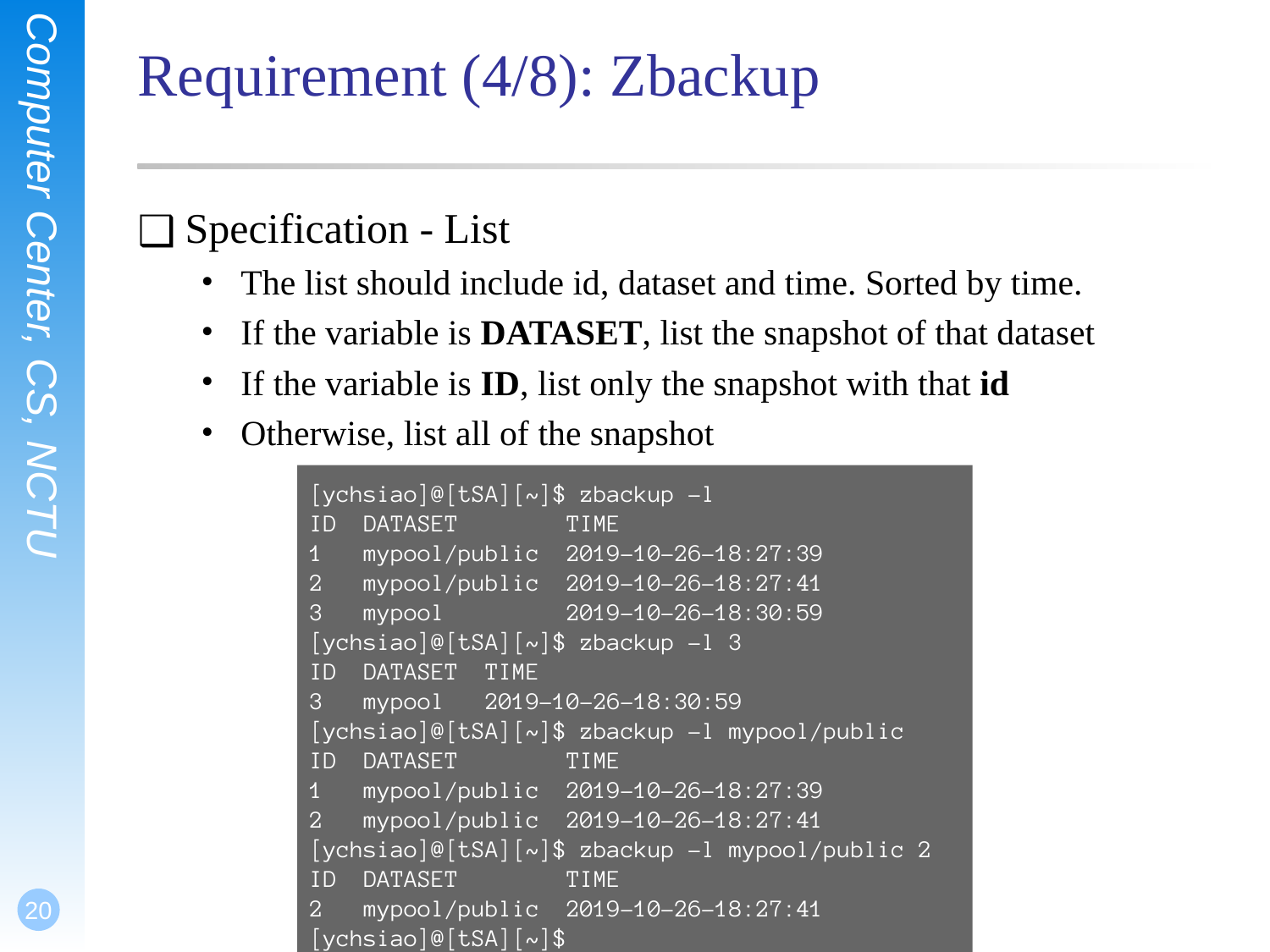

# Requirement (4/8): Zbackup

Specification - List
The list should include id, dataset and time. Sorted by time.
If the variable is DATASET, list the snapshot of that dataset
If the variable is ID, list only the snapshot with that id
Otherwise, list all of the snapshot

[ychsiao]@[tSA][~]$ zbackup -l
ID  DATASET        TIME
1   mypool/public  2019-10-26-18:27:39
2   mypool/public  2019-10-26-18:27:41
3   mypool         2019-10-26-18:30:59
[ychsiao]@[tSA][~]$ zbackup -l 3
ID  DATASET  TIME
3   mypool   2019-10-26-18:30:59
[ychsiao]@[tSA][~]$ zbackup -l mypool/public
ID  DATASET        TIME
1   mypool/public  2019-10-26-18:27:39
2   mypool/public  2019-10-26-18:27:41
[ychsiao]@[tSA][~]$ zbackup -l mypool/public 2
ID  DATASET        TIME
2   mypool/public  2019-10-26-18:27:41
[ychsiao]@[tSA][~]$